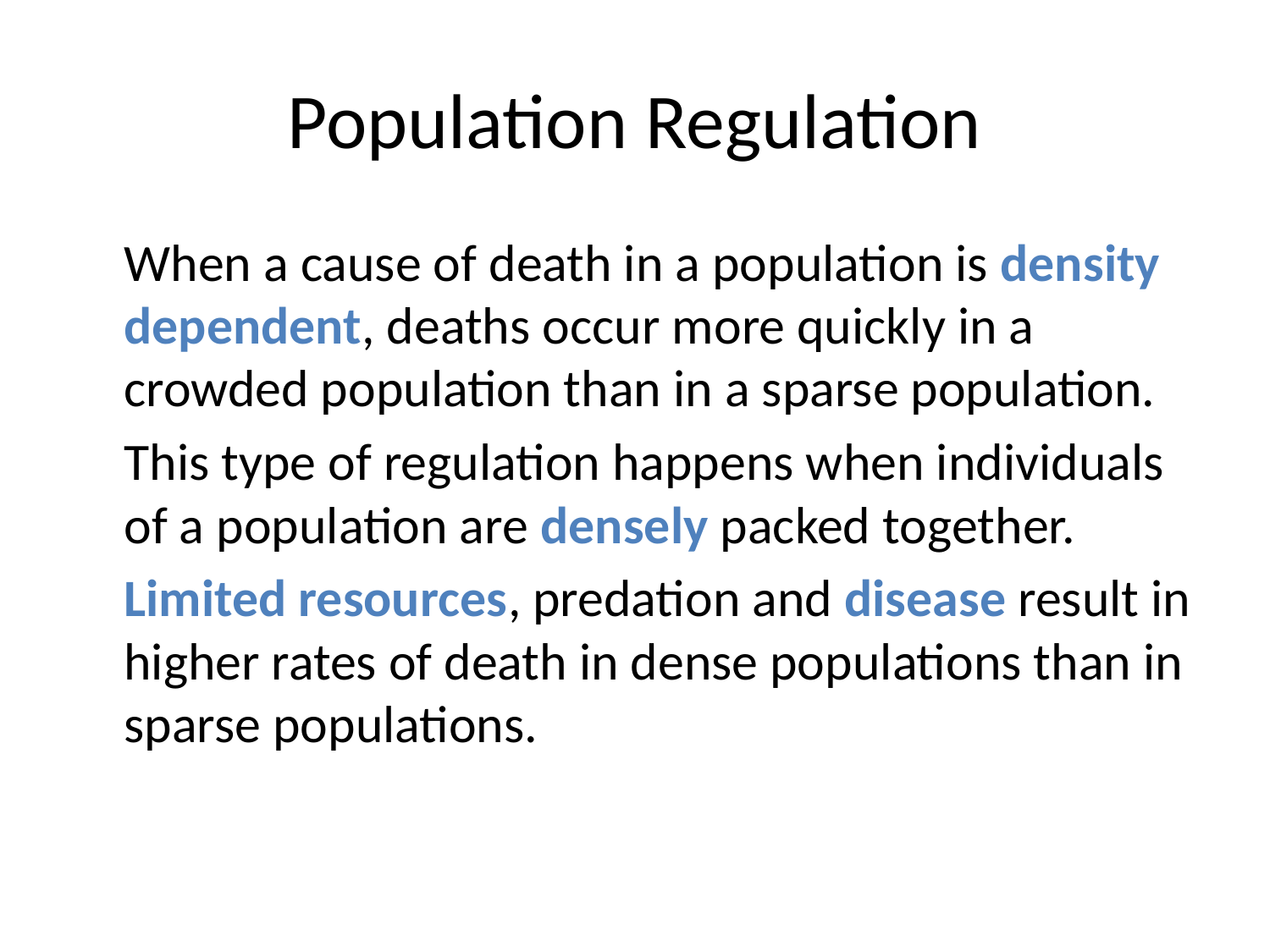

# Population Regulation
When a cause of death in a population is density dependent, deaths occur more quickly in a crowded population than in a sparse population.
This type of regulation happens when individuals of a population are densely packed together.
Limited resources, predation and disease result in higher rates of death in dense populations than in sparse populations.